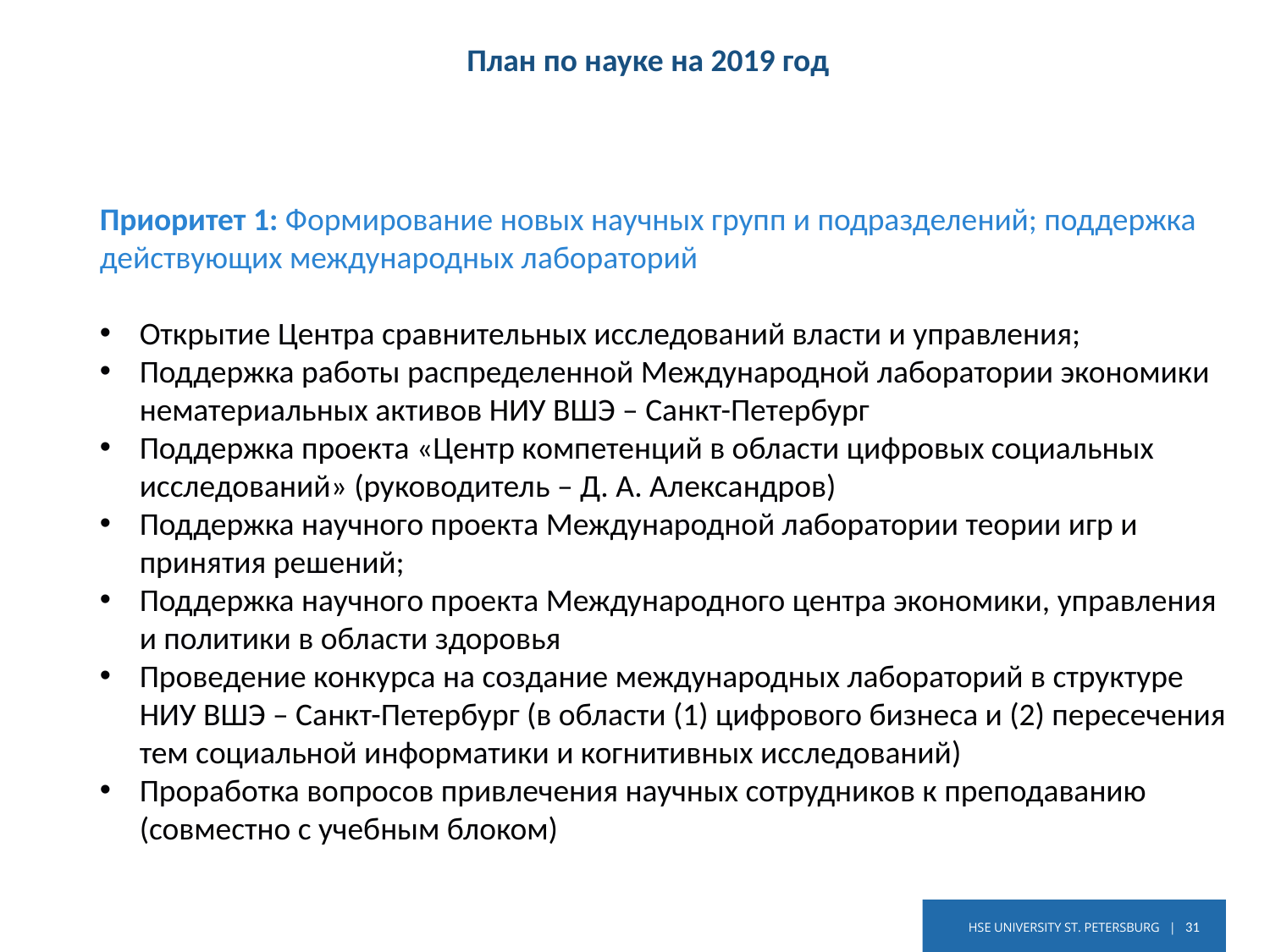

План по науке на 2019 год

Приоритет 1: Формирование новых научных групп и подразделений; поддержка действующих международных лабораторий

Открытие Центра сравнительных исследований власти и управления;
Поддержка работы распределенной Международной лаборатории экономики нематериальных активов НИУ ВШЭ – Санкт-Петербург
Поддержка проекта «Центр компетенций в области цифровых социальных исследований» (руководитель – Д. А. Александров)
Поддержка научного проекта Международной лаборатории теории игр и принятия решений;
Поддержка научного проекта Международного центра экономики, управления и политики в области здоровья
Проведение конкурса на создание международных лабораторий в структуре НИУ ВШЭ – Санкт-Петербург (в области (1) цифрового бизнеса и (2) пересечения тем социальной информатики и когнитивных исследований)
Проработка вопросов привлечения научных сотрудников к преподаванию (совместно с учебным блоком)